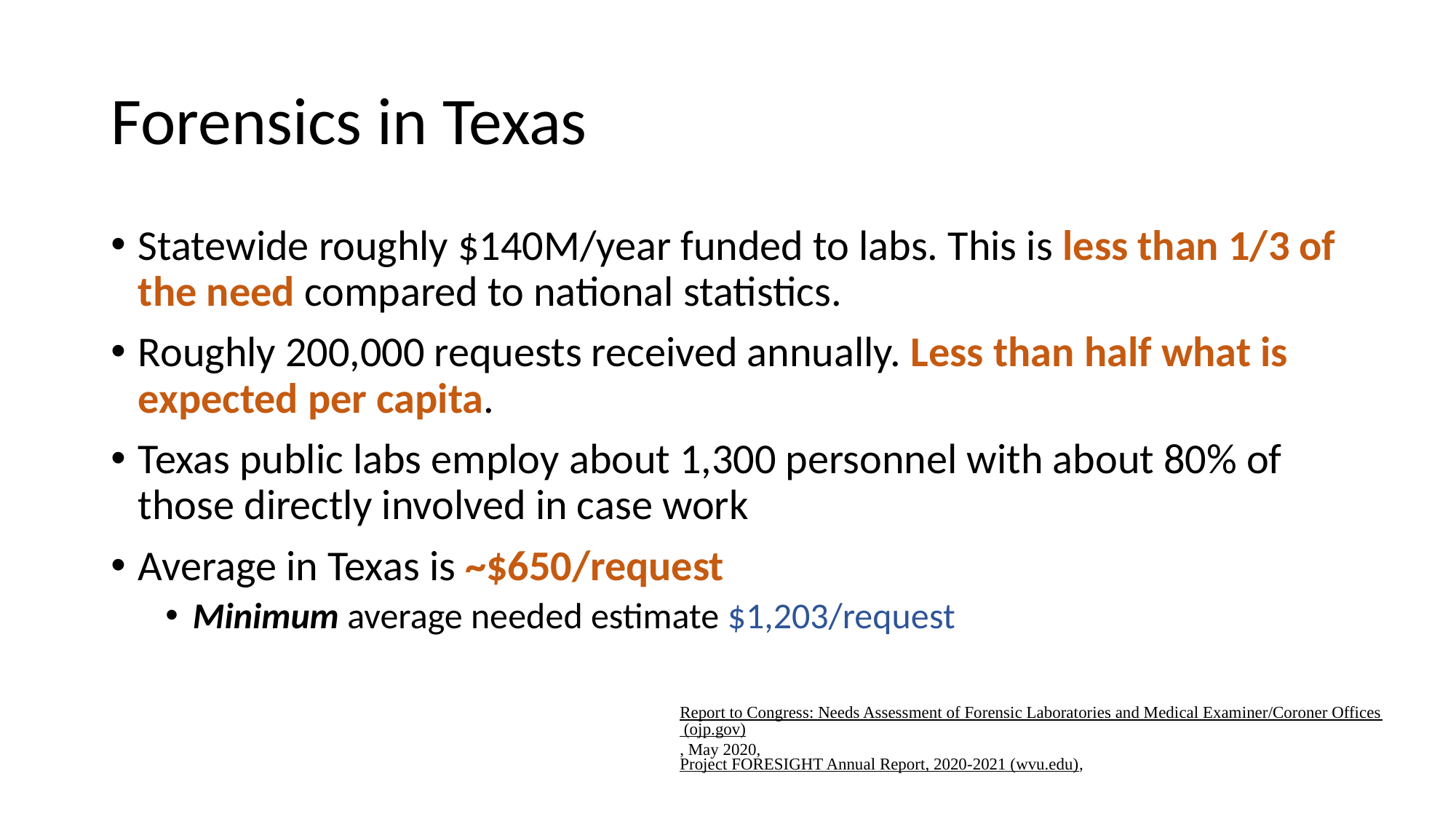

# Forensics in Texas
Statewide roughly $140M/year funded to labs. This is less than 1/3 of the need compared to national statistics.
Roughly 200,000 requests received annually. Less than half what is expected per capita.
Texas public labs employ about 1,300 personnel with about 80% of those directly involved in case work
Average in Texas is ~$650/request
Minimum average needed estimate $1,203/request

Report to Congress: Needs Assessment of Forensic Laboratories and Medical Examiner/Coroner Offices (ojp.gov), May 2020,
Project FORESIGHT Annual Report, 2020-2021 (wvu.edu),